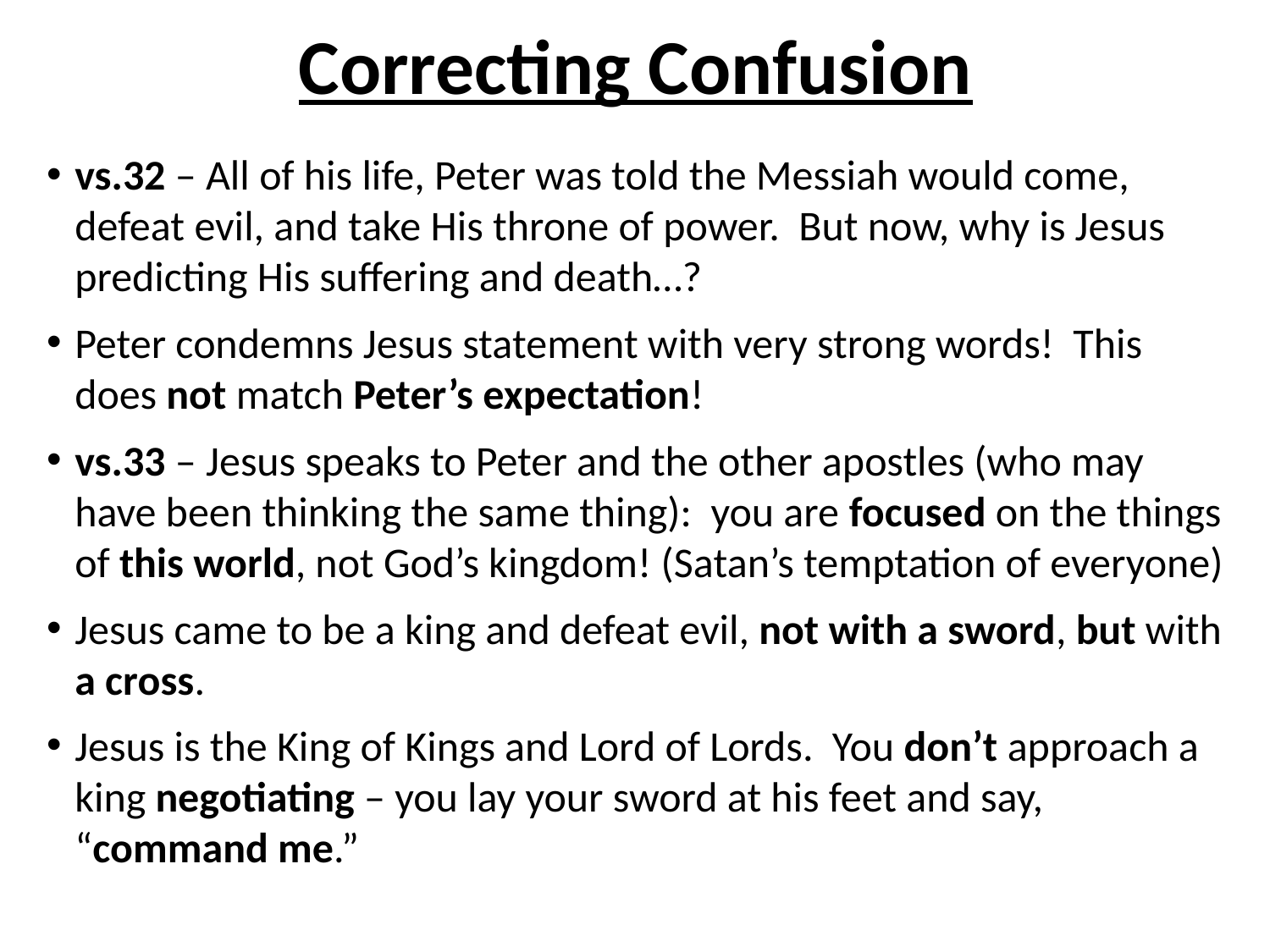

# Correcting Confusion
vs.32 – All of his life, Peter was told the Messiah would come, defeat evil, and take His throne of power.  But now, why is Jesus predicting His suffering and death…?
Peter condemns Jesus statement with very strong words!  This does not match Peter’s expectation!
vs.33 – Jesus speaks to Peter and the other apostles (who may have been thinking the same thing):  you are focused on the things of this world, not God’s kingdom! (Satan’s temptation of everyone)
Jesus came to be a king and defeat evil, not with a sword, but with a cross.
Jesus is the King of Kings and Lord of Lords.  You don’t approach a king negotiating – you lay your sword at his feet and say, “command me.”